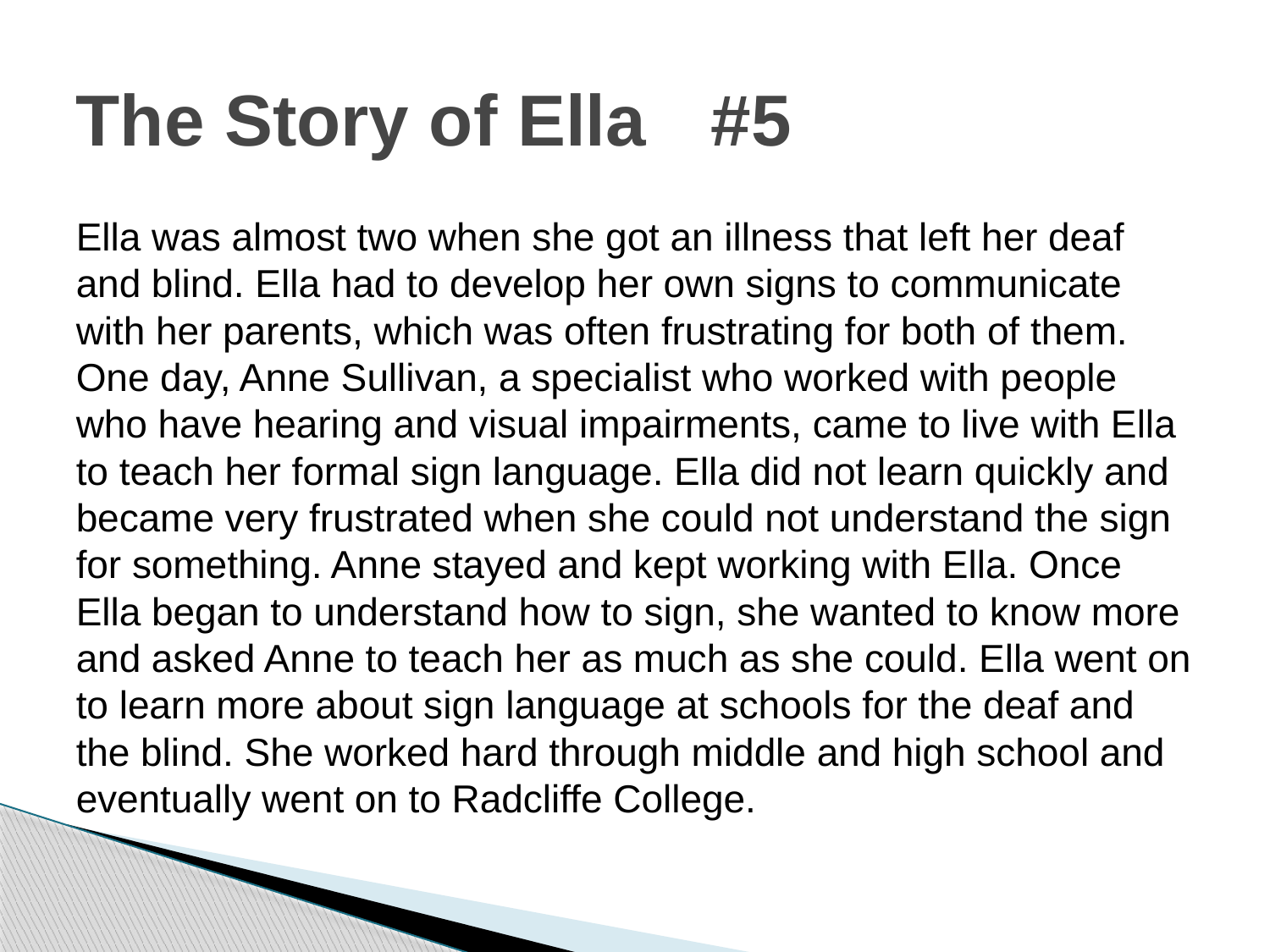

# The Story of Ella	#5
Ella was almost two when she got an illness that left her deaf and blind. Ella had to develop her own signs to communicate with her parents, which was often frustrating for both of them. One day, Anne Sullivan, a specialist who worked with people who have hearing and visual impairments, came to live with Ella to teach her formal sign language. Ella did not learn quickly and became very frustrated when she could not understand the sign for something. Anne stayed and kept working with Ella. Once Ella began to understand how to sign, she wanted to know more and asked Anne to teach her as much as she could. Ella went on to learn more about sign language at schools for the deaf and the blind. She worked hard through middle and high school and eventually went on to Radcliffe College.